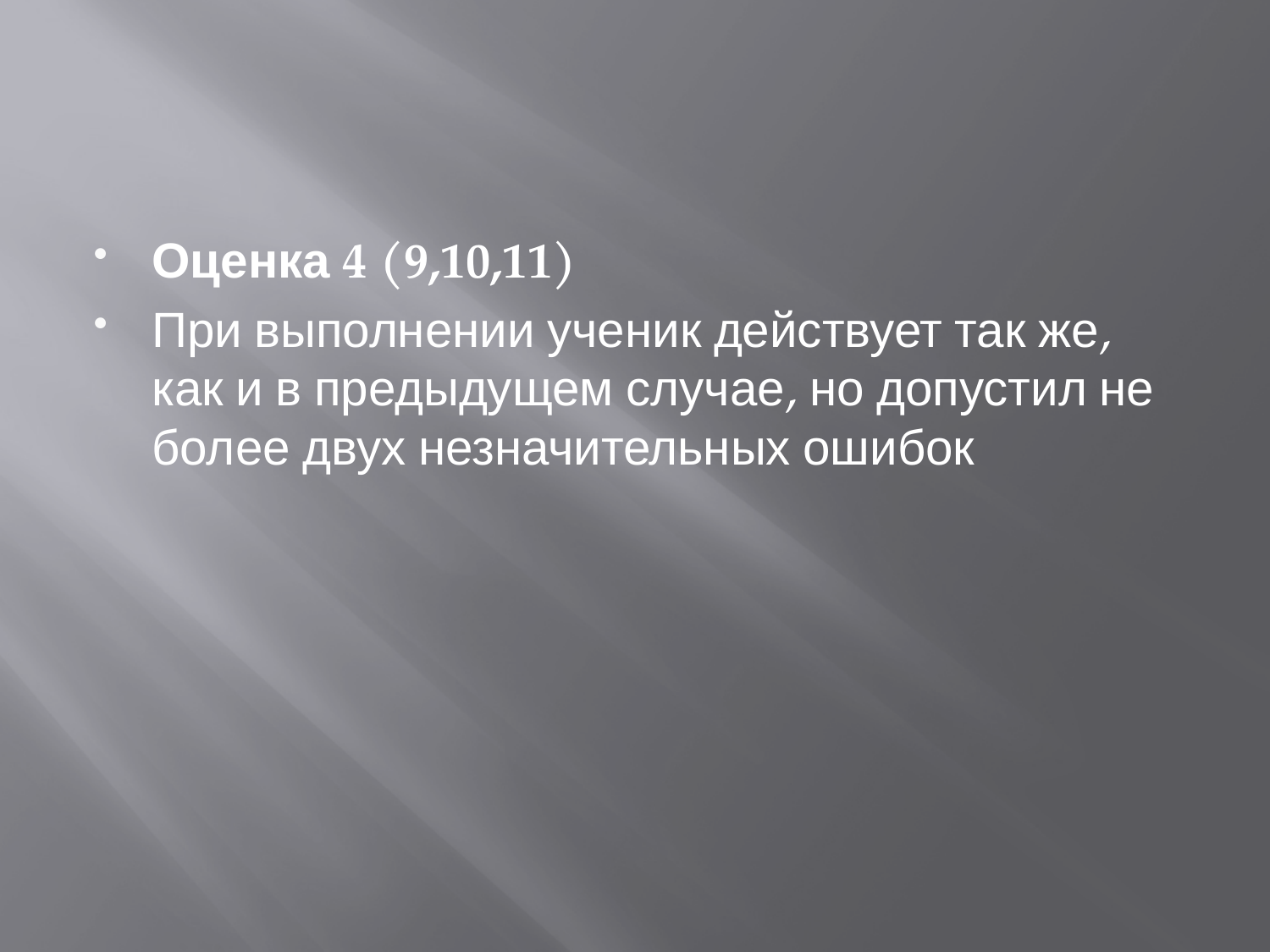

#
Оценка 4 (9,10,11)
При выполнении ученик действует так же, как и в предыдущем случае, но допустил не более двух незначительных ошибок